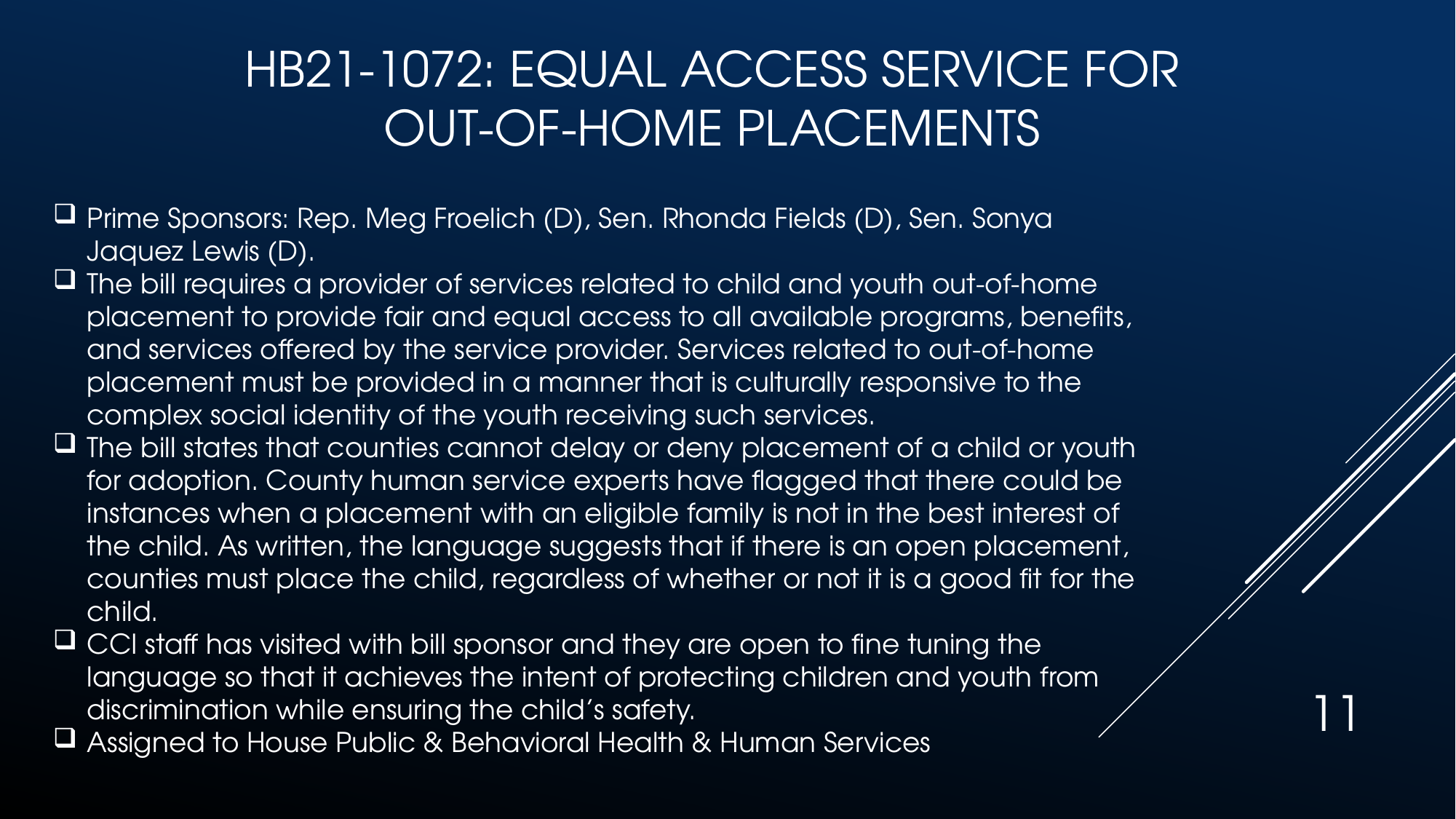

HB21-1072: Equal Access Service for Out-of-Home Placements
Prime Sponsors: Rep. Meg Froelich (D), Sen. Rhonda Fields (D), Sen. Sonya Jaquez Lewis (D).
The bill requires a provider of services related to child and youth out-of-home placement to provide fair and equal access to all available programs, benefits, and services offered by the service provider. Services related to out-of-home placement must be provided in a manner that is culturally responsive to the complex social identity of the youth receiving such services.
The bill states that counties cannot delay or deny placement of a child or youth for adoption. County human service experts have flagged that there could be instances when a placement with an eligible family is not in the best interest of the child. As written, the language suggests that if there is an open placement, counties must place the child, regardless of whether or not it is a good fit for the child.
CCI staff has visited with bill sponsor and they are open to fine tuning the language so that it achieves the intent of protecting children and youth from discrimination while ensuring the child’s safety.
Assigned to House Public & Behavioral Health & Human Services

11